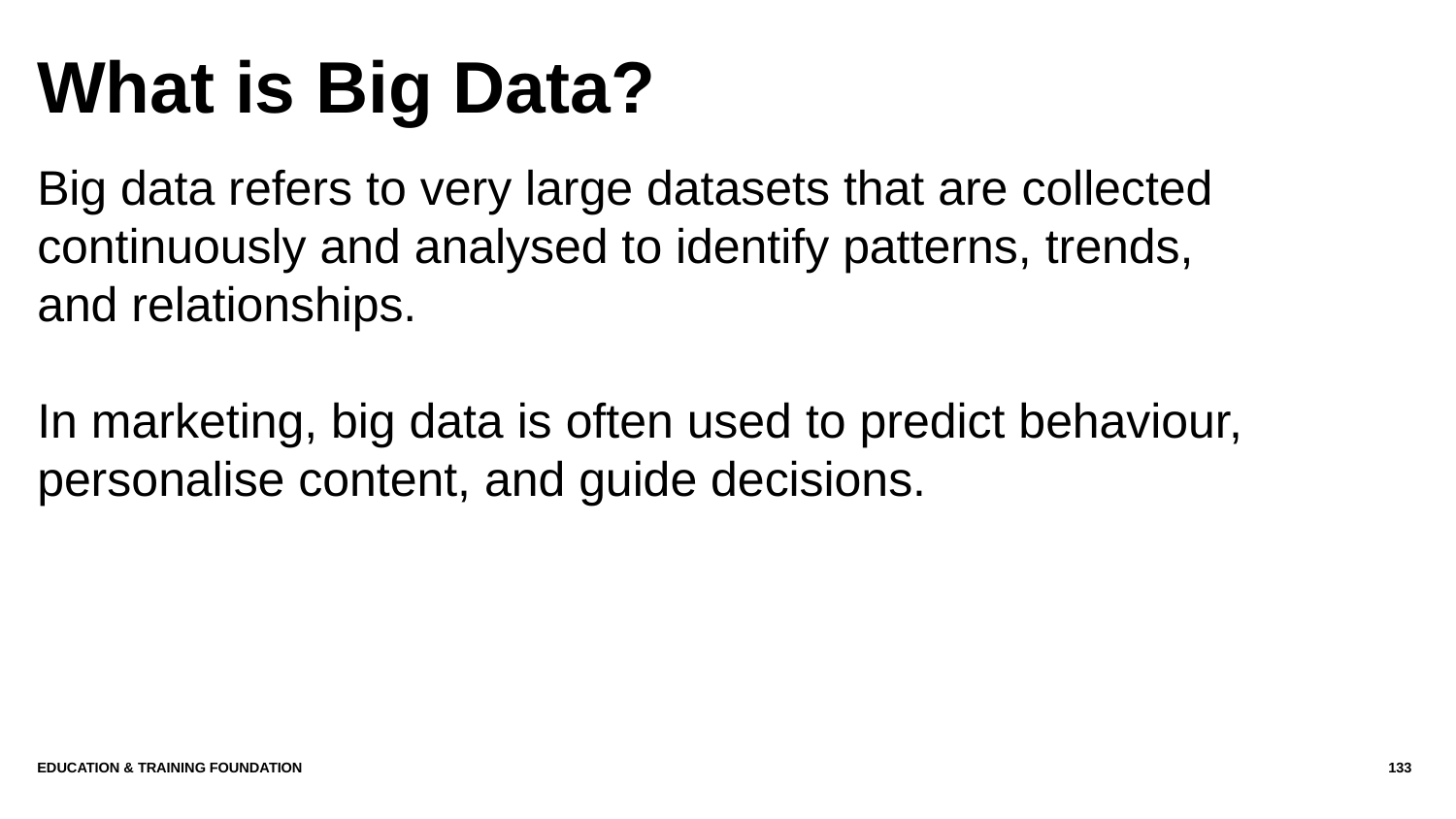

# What is Big Data?
Big data refers to very large datasets that are collected continuously and analysed to identify patterns, trends, and relationships.
In marketing, big data is often used to predict behaviour, personalise content, and guide decisions.
Education & Training Foundation
133